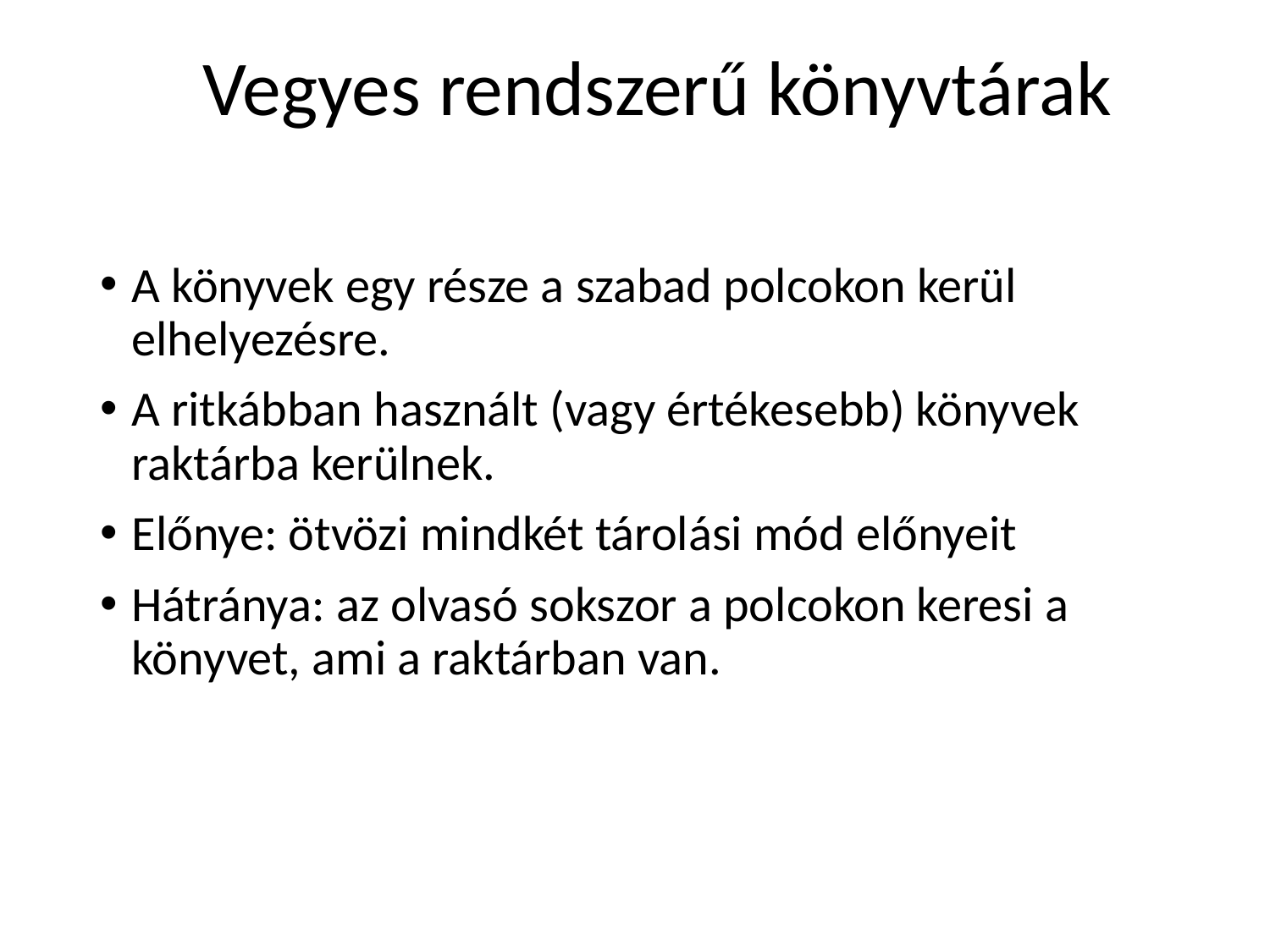

# Vegyes rendszerű könyvtárak
A könyvek egy része a szabad polcokon kerül elhelyezésre.
A ritkábban használt (vagy értékesebb) könyvek raktárba kerülnek.
Előnye: ötvözi mindkét tárolási mód előnyeit
Hátránya: az olvasó sokszor a polcokon keresi a könyvet, ami a raktárban van.